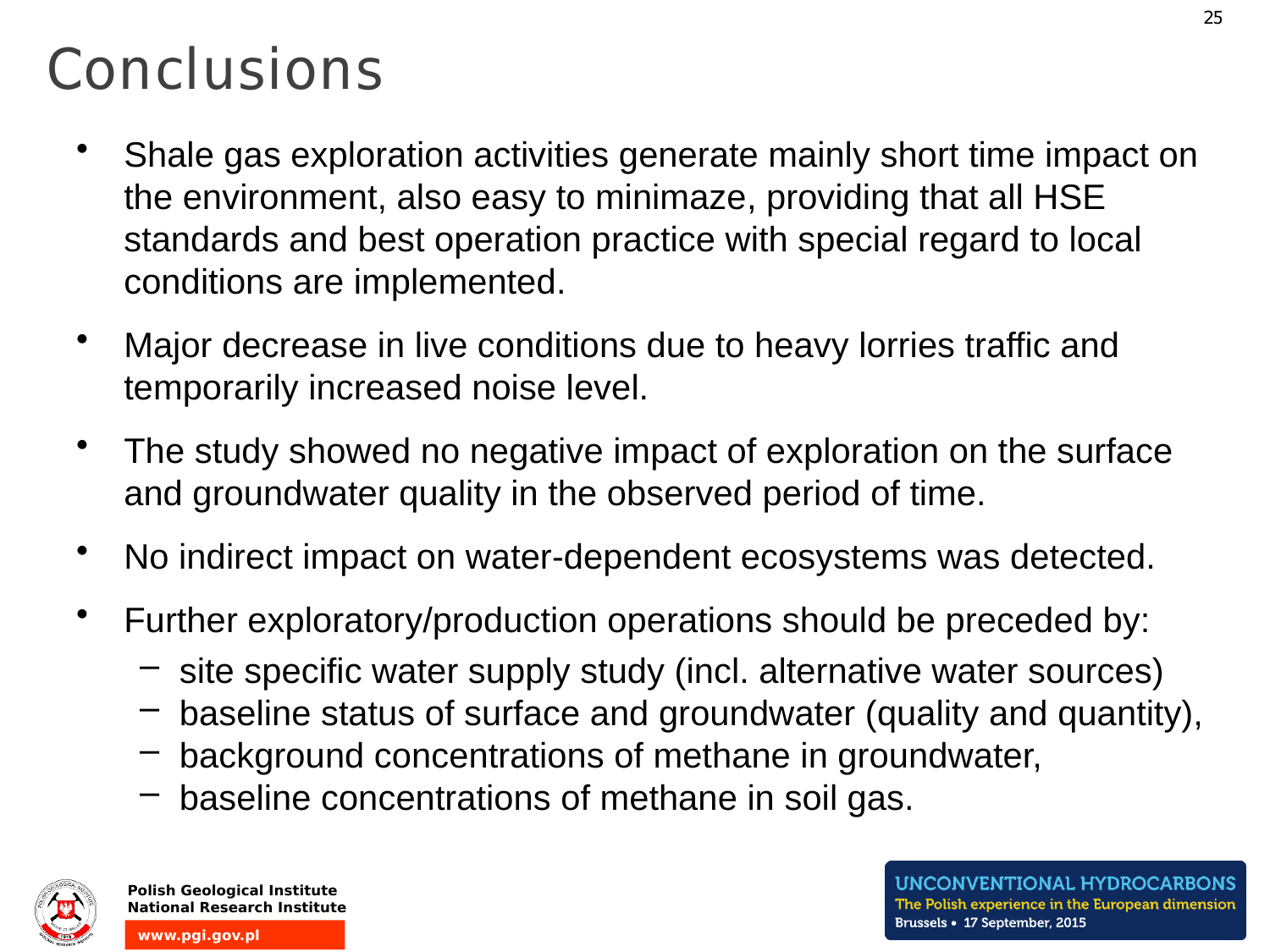

25
# Conclusions
Shale gas exploration activities generate mainly short time impact on the environment, also easy to minimaze, providing that all HSE standards and best operation practice with special regard to local conditions are implemented.
Major decrease in live conditions due to heavy lorries traffic and temporarily increased noise level.
The study showed no negative impact of exploration on the surface and groundwater quality in the observed period of time.
No indirect impact on water-dependent ecosystems was detected.
Further exploratory/production operations should be preceded by:
site specific water supply study (incl. alternative water sources)
baseline status of surface and groundwater (quality and quantity),
background concentrations of methane in groundwater,
baseline concentrations of methane in soil gas.